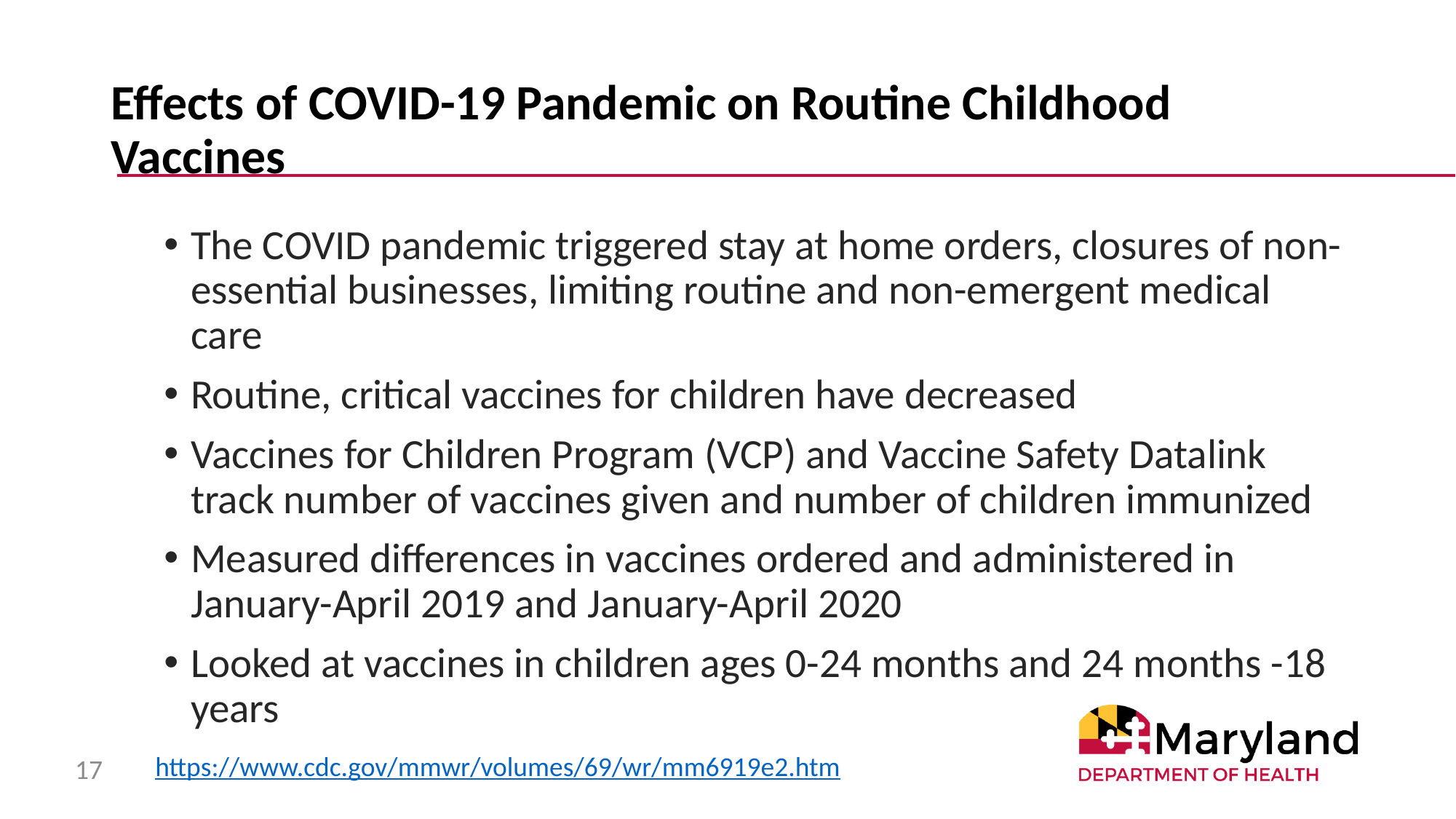

# Effects of COVID-19 Pandemic on Routine Childhood Vaccines
The COVID pandemic triggered stay at home orders, closures of non-essential businesses, limiting routine and non-emergent medical care
Routine, critical vaccines for children have decreased
Vaccines for Children Program (VCP) and Vaccine Safety Datalink track number of vaccines given and number of children immunized
Measured differences in vaccines ordered and administered in January-April 2019 and January-April 2020
Looked at vaccines in children ages 0-24 months and 24 months -18 years
https://www.cdc.gov/mmwr/volumes/69/wr/mm6919e2.htm
17